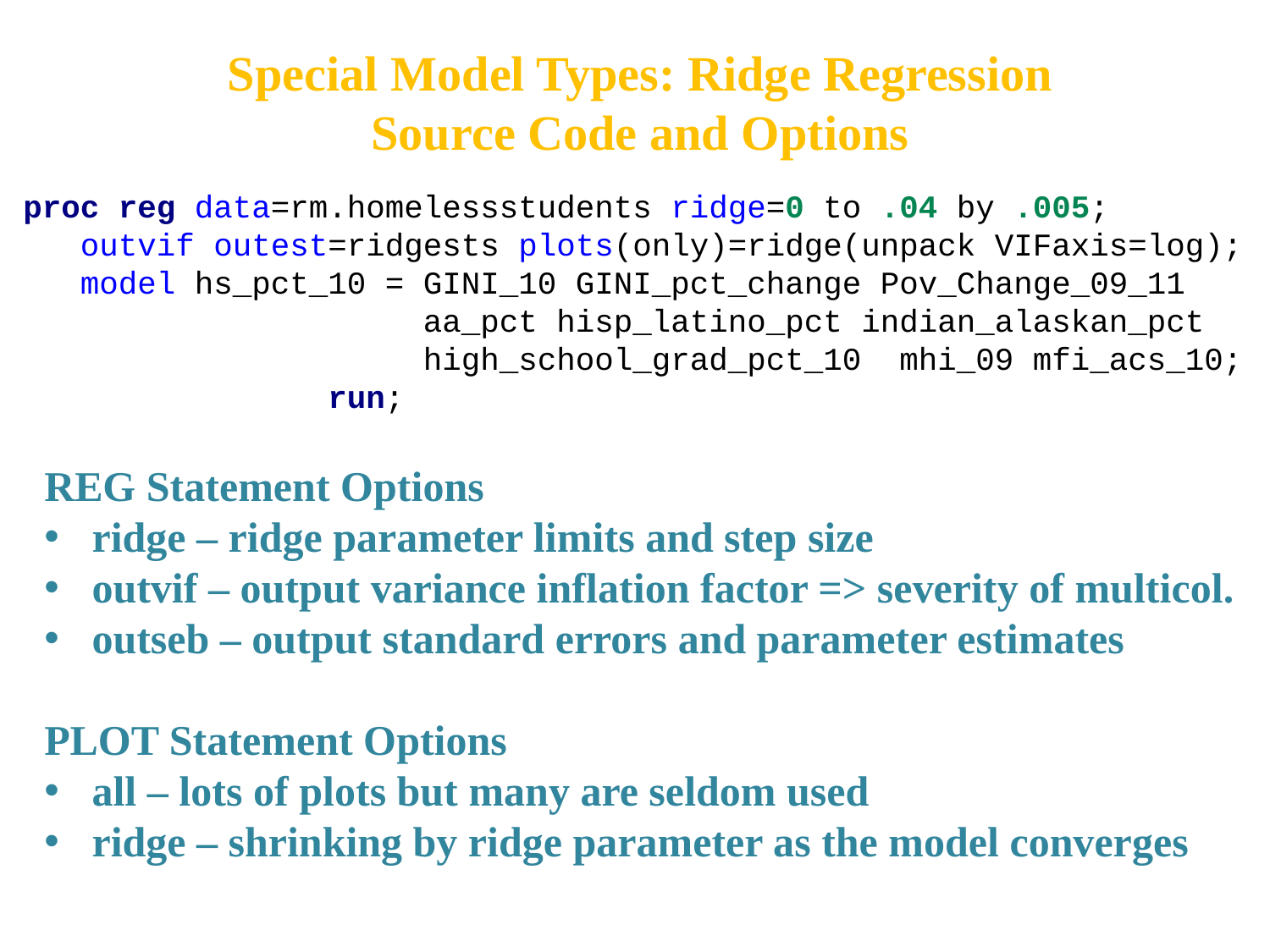

Special Model Types: Ridge Regression
Source Code and Options
proc reg data=rm.homelessstudents ridge=0 to .04 by .005;
   outvif outest=ridgests plots(only)=ridge(unpack VIFaxis=log);
   model hs_pct_10 = GINI_10 GINI_pct_change Pov_Change_09_11
                     aa_pct hisp_latino_pct indian_alaskan_pct
                     high_school_grad_pct_10  mhi_09 mfi_acs_10;                 run;
REG Statement Options
ridge – ridge parameter limits and step size
outvif – output variance inflation factor => severity of multicol.
outseb – output standard errors and parameter estimates

PLOT Statement Options
all – lots of plots but many are seldom used
ridge – shrinking by ridge parameter as the model converges